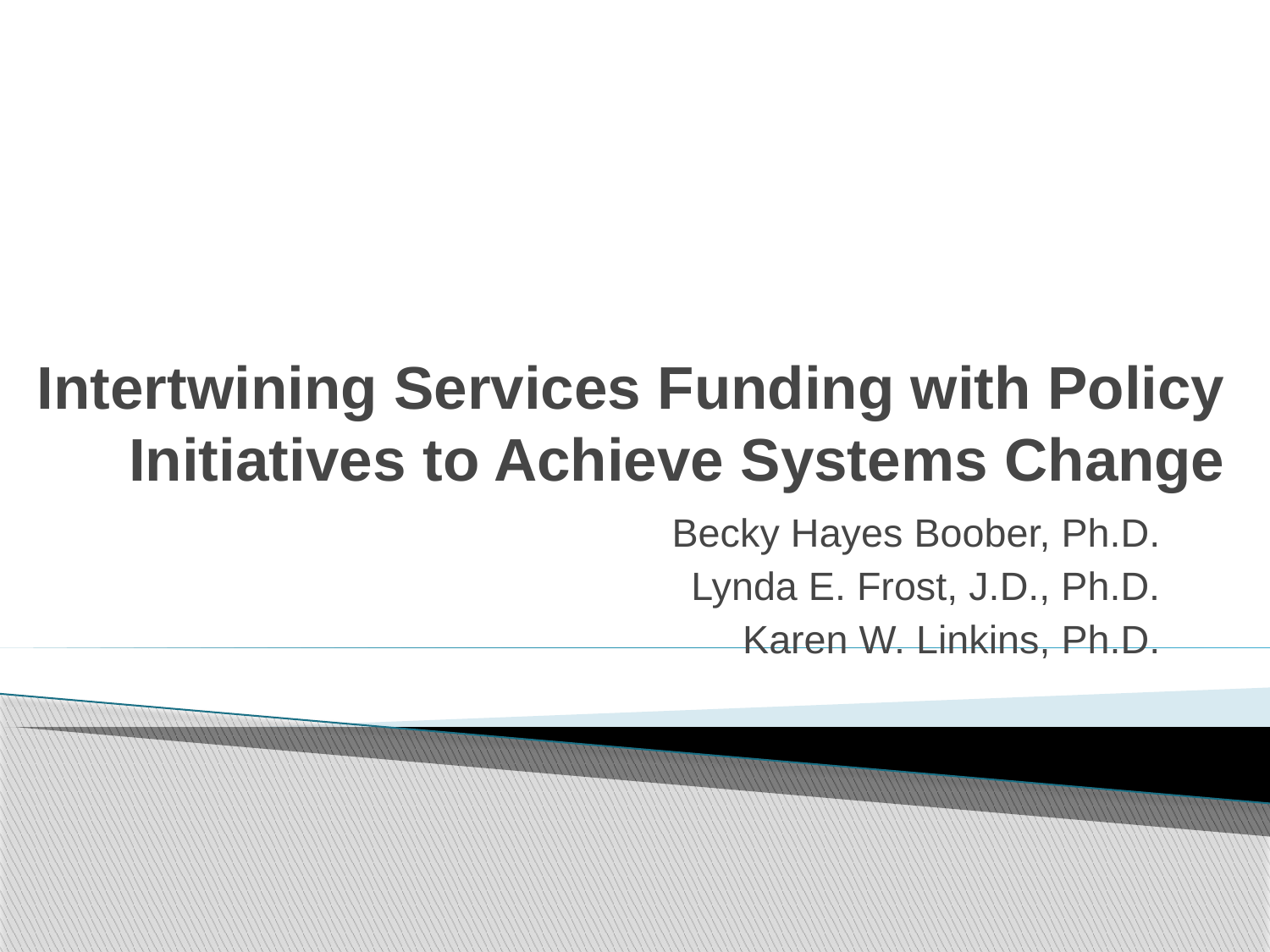

# Intertwining Services Funding with Policy Initiatives to Achieve Systems Change
Becky Hayes Boober, Ph.D.
Lynda E. Frost, J.D., Ph.D.
Karen W. Linkins, Ph.D.